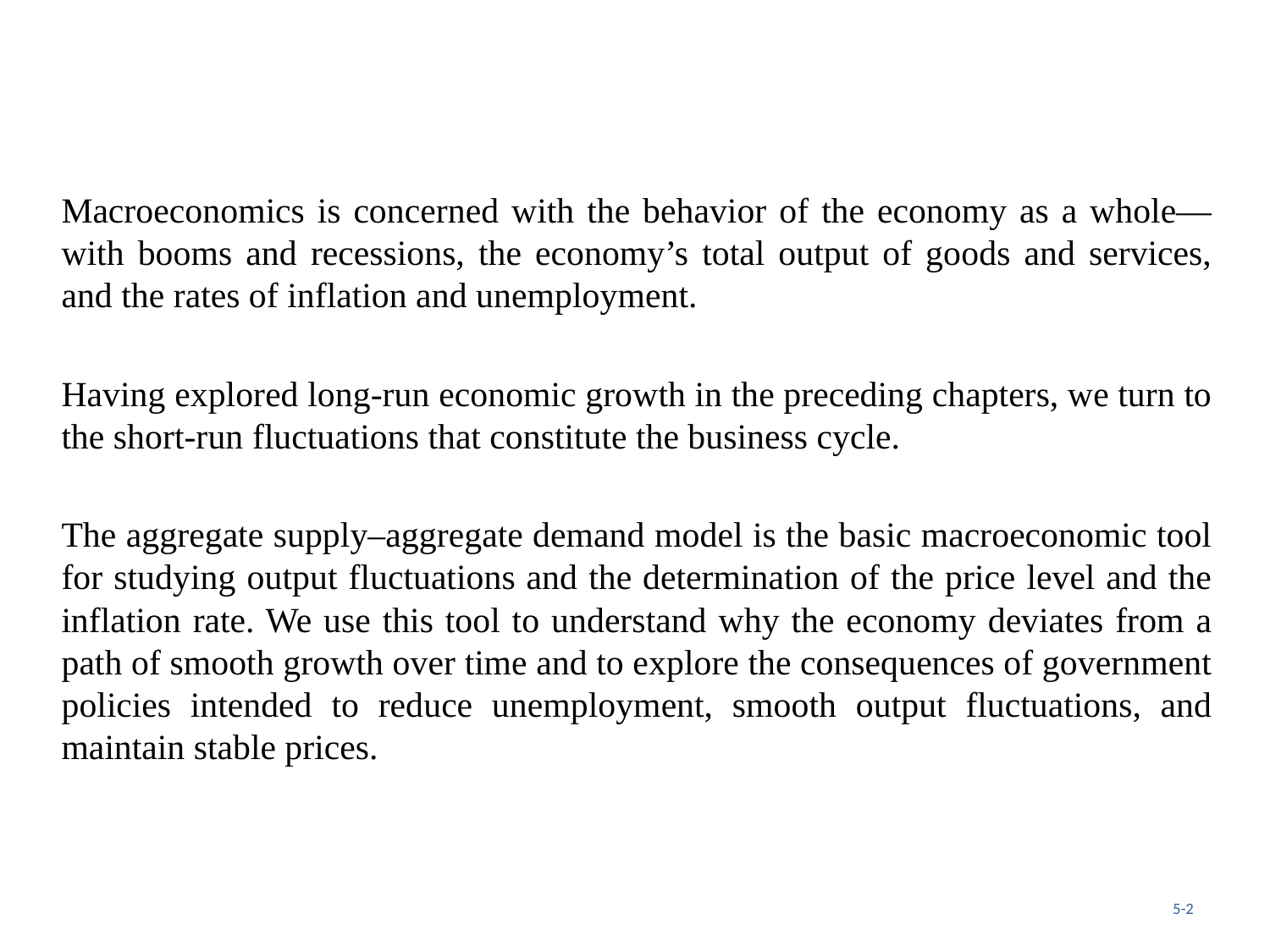

Macroeconomics is concerned with the behavior of the economy as a whole—with booms and recessions, the economy’s total output of goods and services, and the rates of inflation and unemployment.

Having explored long-run economic growth in the preceding chapters, we turn to the short-run fluctuations that constitute the business cycle.

The aggregate supply–aggregate demand model is the basic macroeconomic tool for studying output fluctuations and the determination of the price level and the inflation rate. We use this tool to understand why the economy deviates from a path of smooth growth over time and to explore the consequences of government policies intended to reduce unemployment, smooth output fluctuations, and maintain stable prices.
5-2